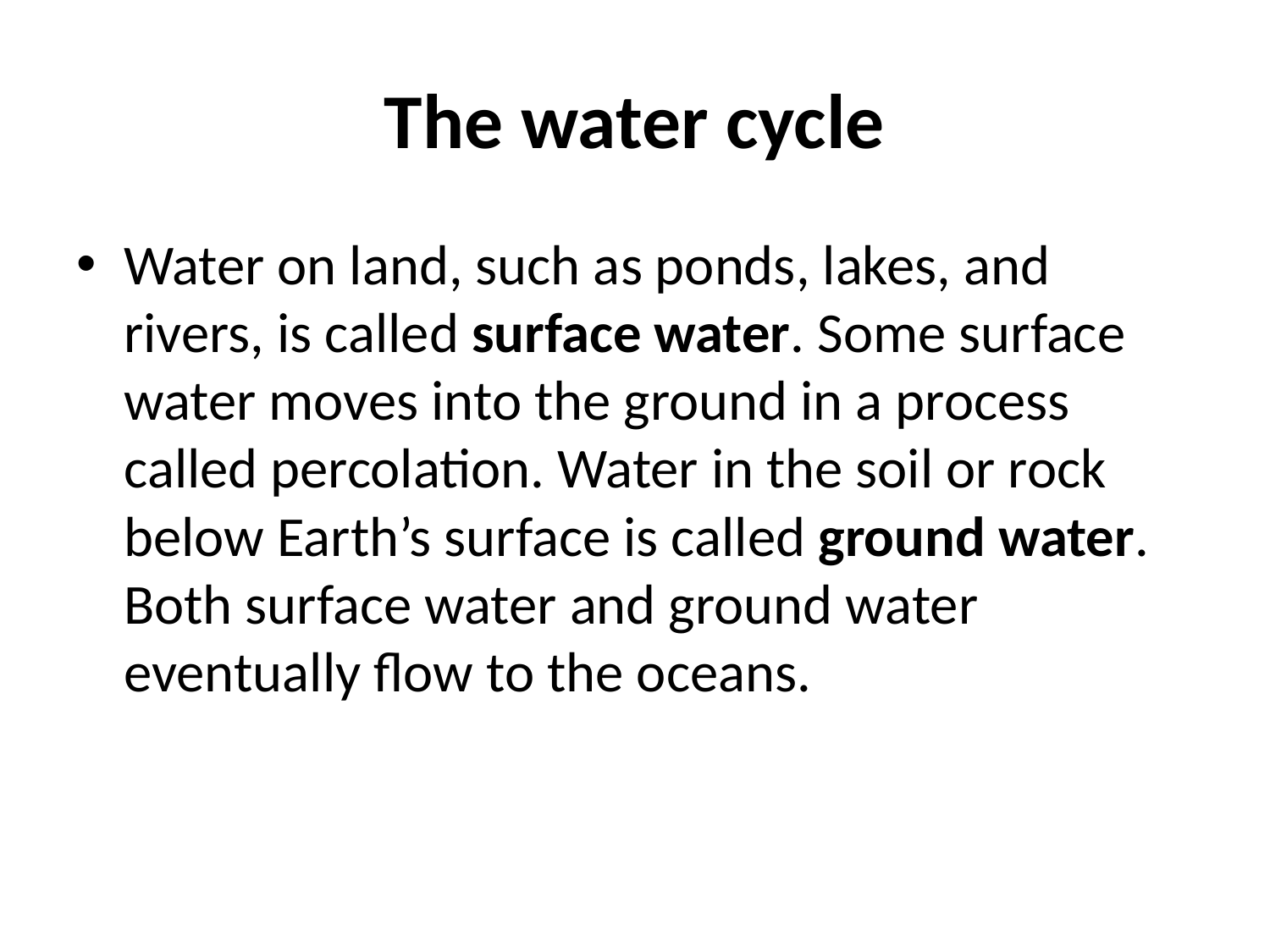

# The water cycle
Water on land, such as ponds, lakes, and rivers, is called surface water. Some surface water moves into the ground in a process called percolation. Water in the soil or rock below Earth’s surface is called ground water. Both surface water and ground water eventually flow to the oceans.